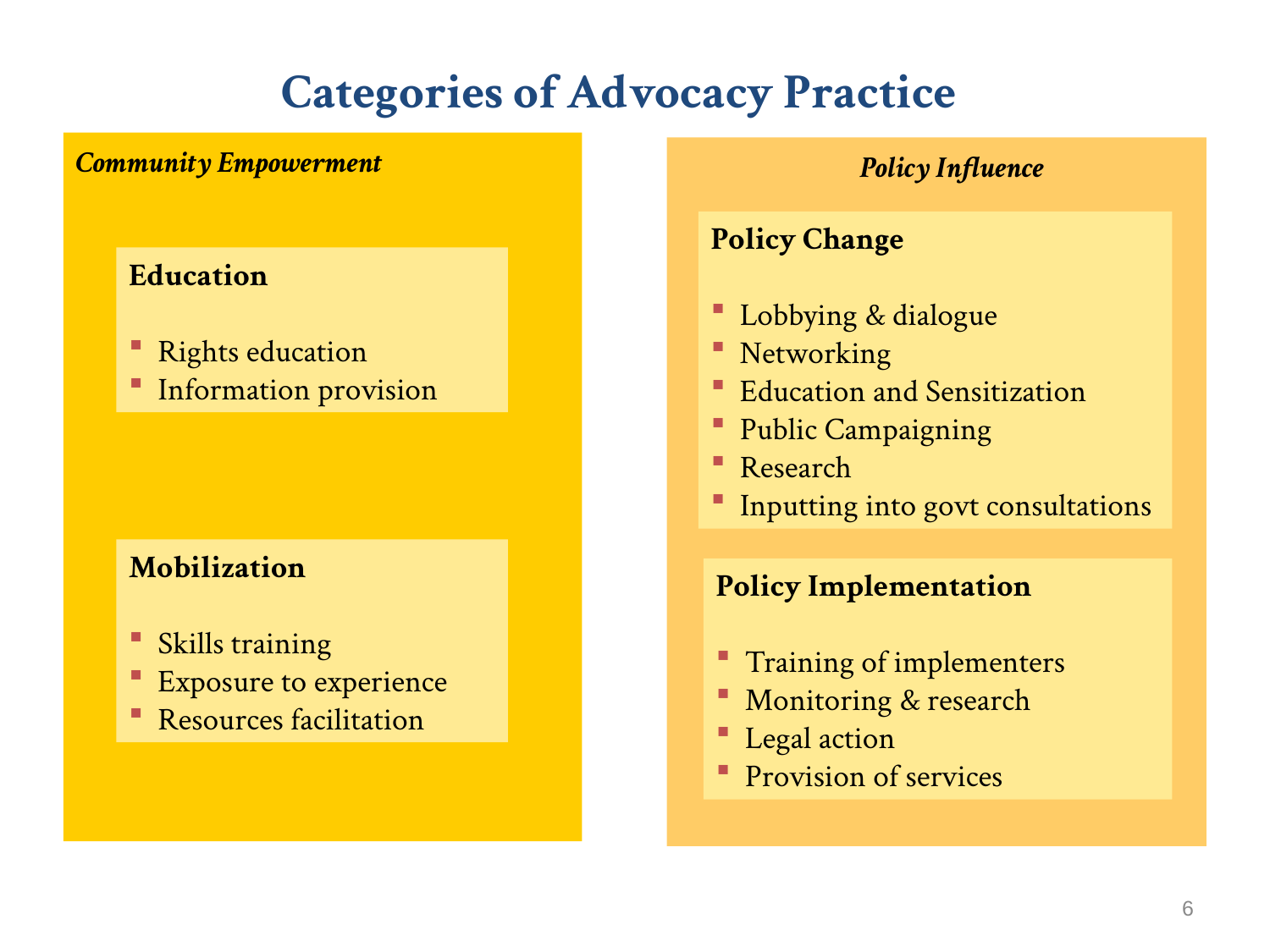

Categories of Advocacy Practice

Community Empowerment
	Policy Influence

Policy Change

  Lobbying & dialogue
  Networking
  Education and Sensitization
  Public Campaigning
  Research
  Inputting into govt consultations
Education

  Rights education
  Information provision
Mobilization

  Skills training
  Exposure to experience
  Resources facilitation
Policy Implementation

  Training of implementers
  Monitoring & research
  Legal action
  Provision of services
6